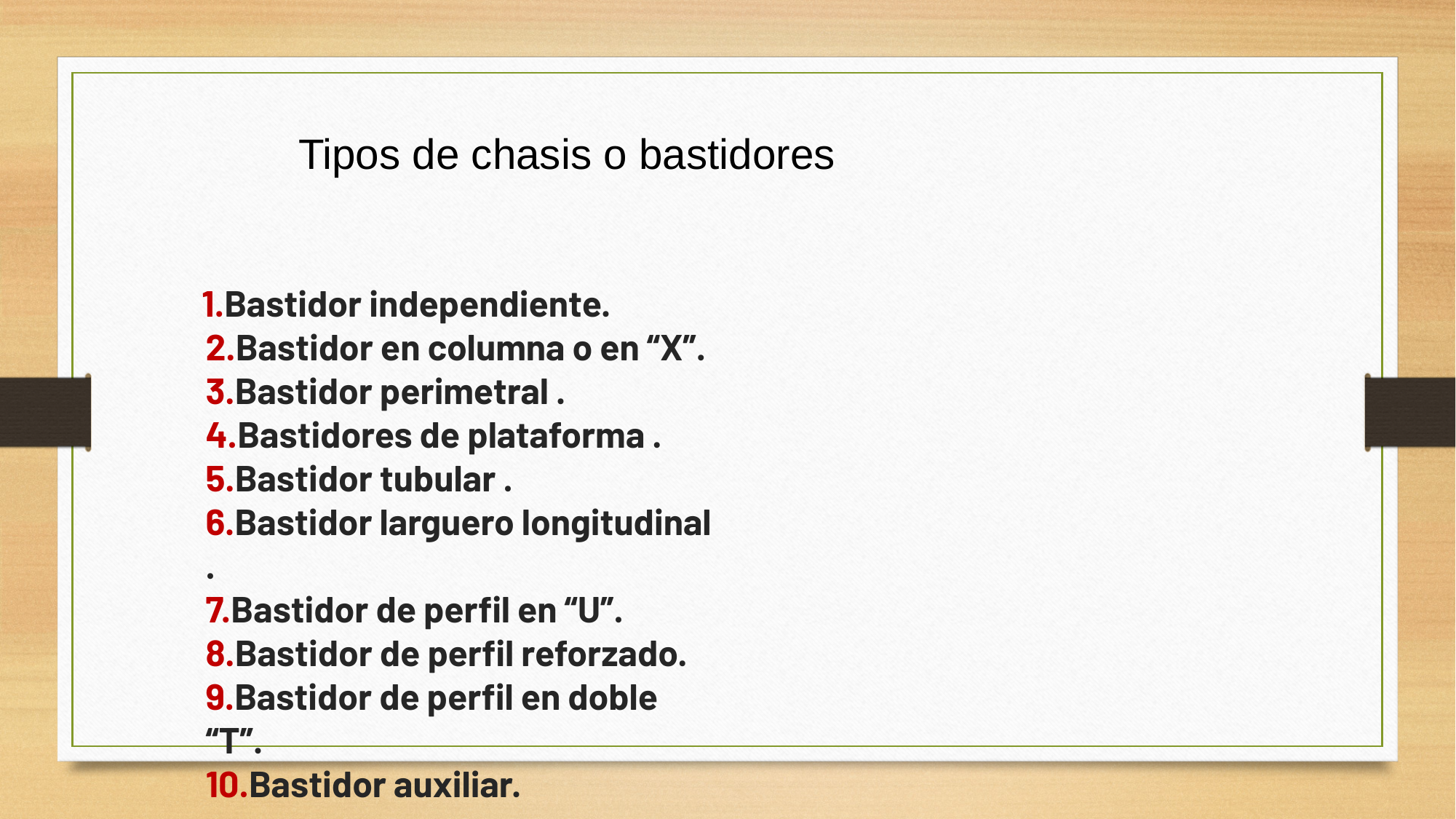

Tipos de chasis o bastidores
      1.Bastidor independiente.
2.Bastidor en columna o en “X”.
3.Bastidor perimetral .
4.Bastidores de plataforma .
5.Bastidor tubular .
6.Bastidor larguero longitudinal .
7.Bastidor de perfil en “U”.
8.Bastidor de perfil reforzado.
9.Bastidor de perfil en doble “T”.
10.Bastidor auxiliar.